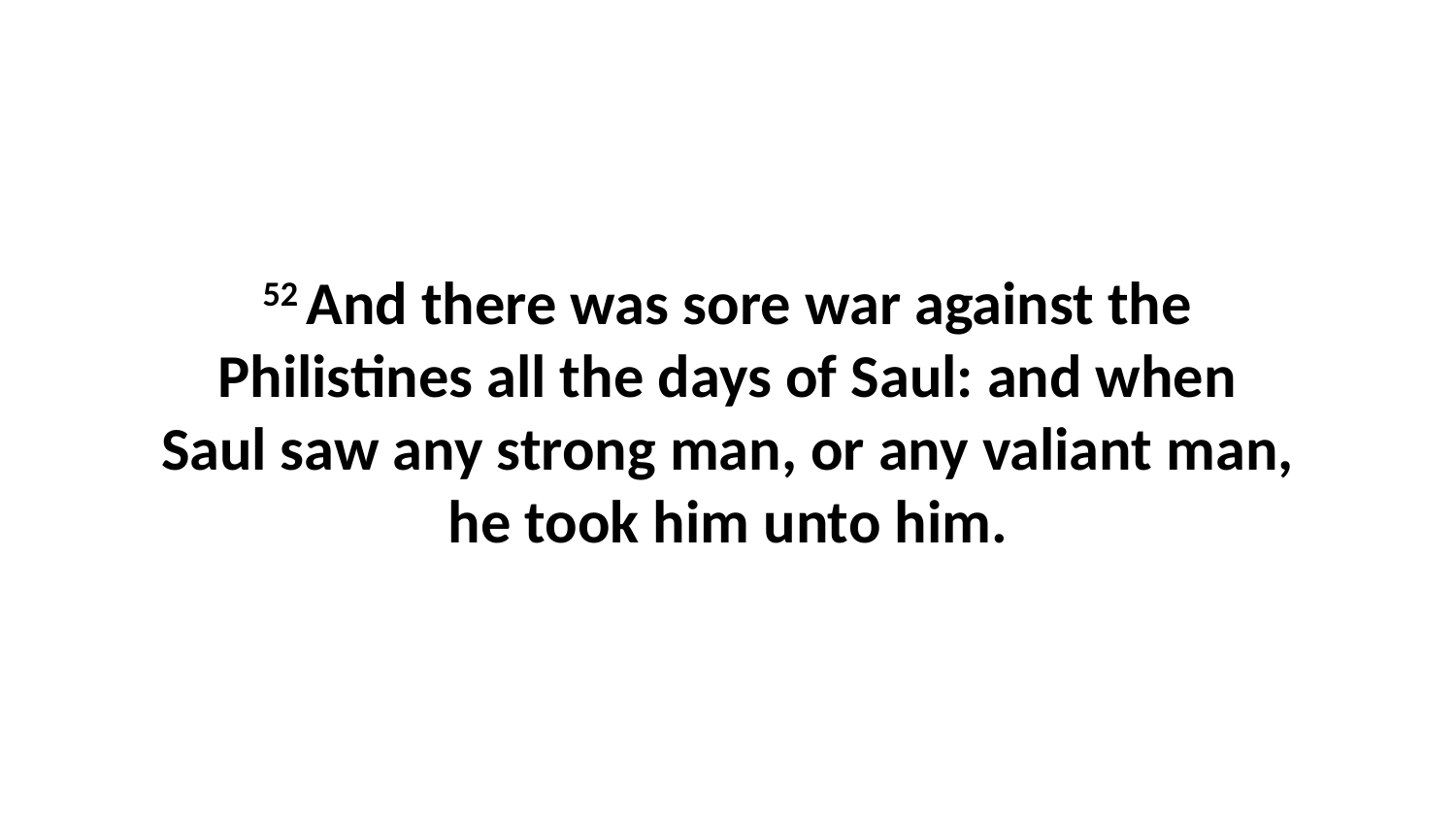

52 And there was sore war against the Philistines all the days of Saul: and when Saul saw any strong man, or any valiant man, he took him unto him.